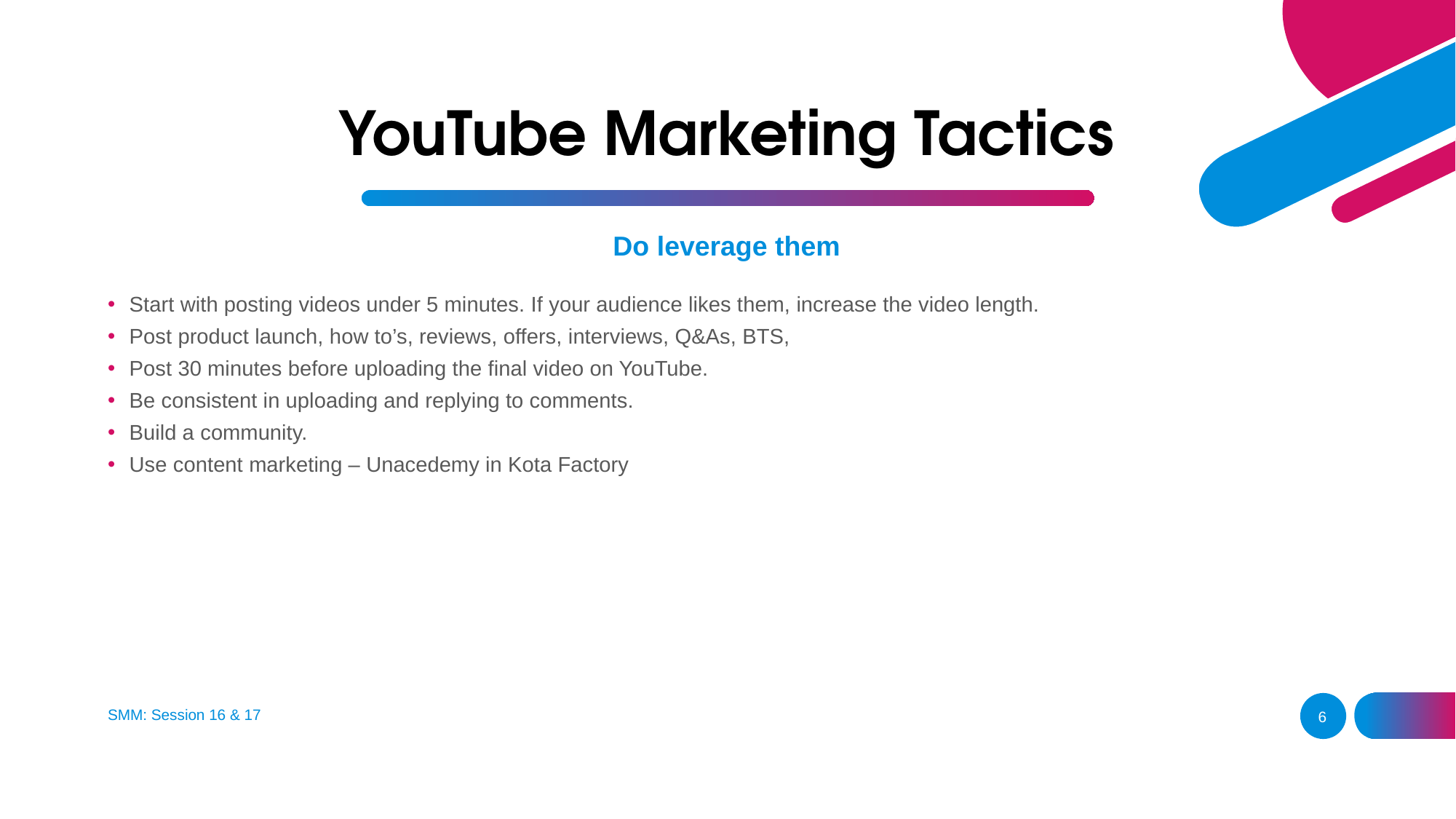

# YouTube Marketing Tactics
Do leverage them
Start with posting videos under 5 minutes. If your audience likes them, increase the video length.
Post product launch, how to’s, reviews, offers, interviews, Q&As, BTS,
Post 30 minutes before uploading the final video on YouTube.
Be consistent in uploading and replying to comments.
Build a community.
Use content marketing – Unacedemy in Kota Factory

SMM: Session 16 & 17
6